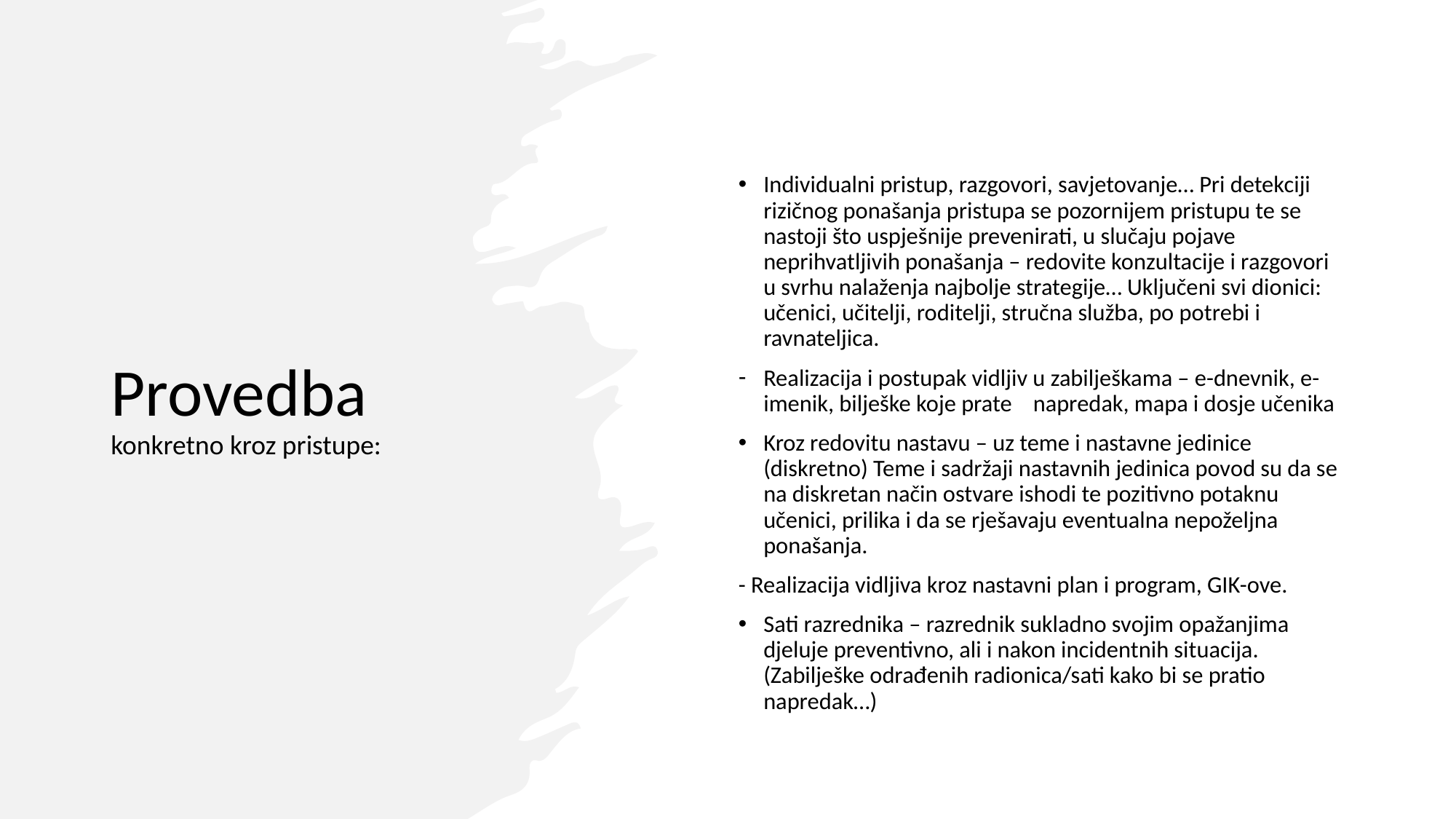

# Provedba konkretno kroz pristupe:

Individualni pristup, razgovori, savjetovanje… Pri detekciji rizičnog ponašanja pristupa se pozornijem pristupu te se nastoji što uspješnije prevenirati, u slučaju pojave neprihvatljivih ponašanja – redovite konzultacije i razgovori u svrhu nalaženja najbolje strategije… Uključeni svi dionici: učenici, učitelji, roditelji, stručna služba, po potrebi i ravnateljica.
Realizacija i postupak vidljiv u zabilješkama – e-dnevnik, e-imenik, bilješke koje prate    napredak, mapa i dosje učenika
Kroz redovitu nastavu – uz teme i nastavne jedinice (diskretno) Teme i sadržaji nastavnih jedinica povod su da se na diskretan način ostvare ishodi te pozitivno potaknu učenici, prilika i da se rješavaju eventualna nepoželjna ponašanja.
- Realizacija vidljiva kroz nastavni plan i program, GIK-ove.
Sati razrednika – razrednik sukladno svojim opažanjima djeluje preventivno, ali i nakon incidentnih situacija. (Zabilješke odrađenih radionica/sati kako bi se pratio napredak…)